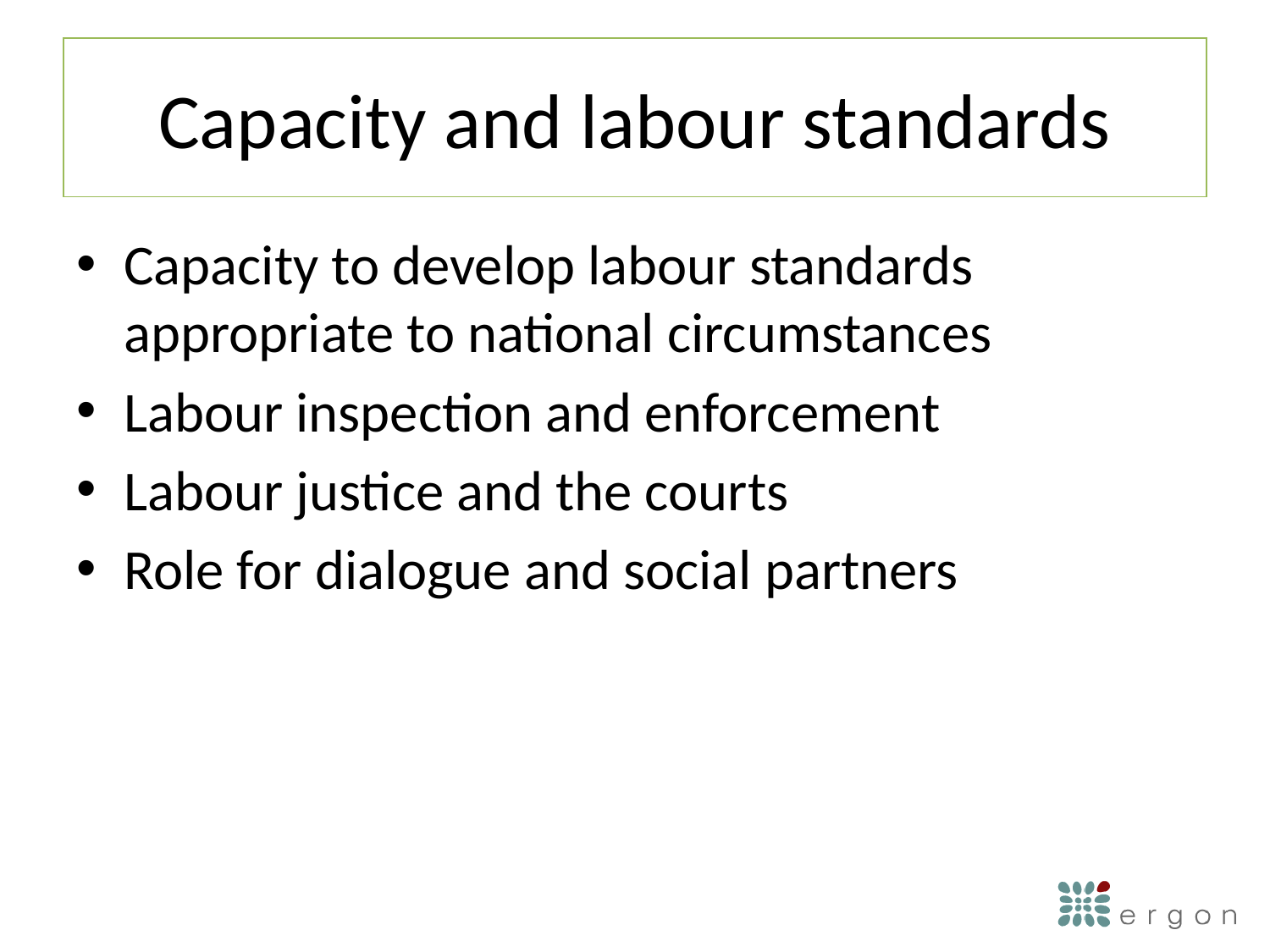

# Capacity and labour standards
Capacity to develop labour standards appropriate to national circumstances
Labour inspection and enforcement
Labour justice and the courts
Role for dialogue and social partners